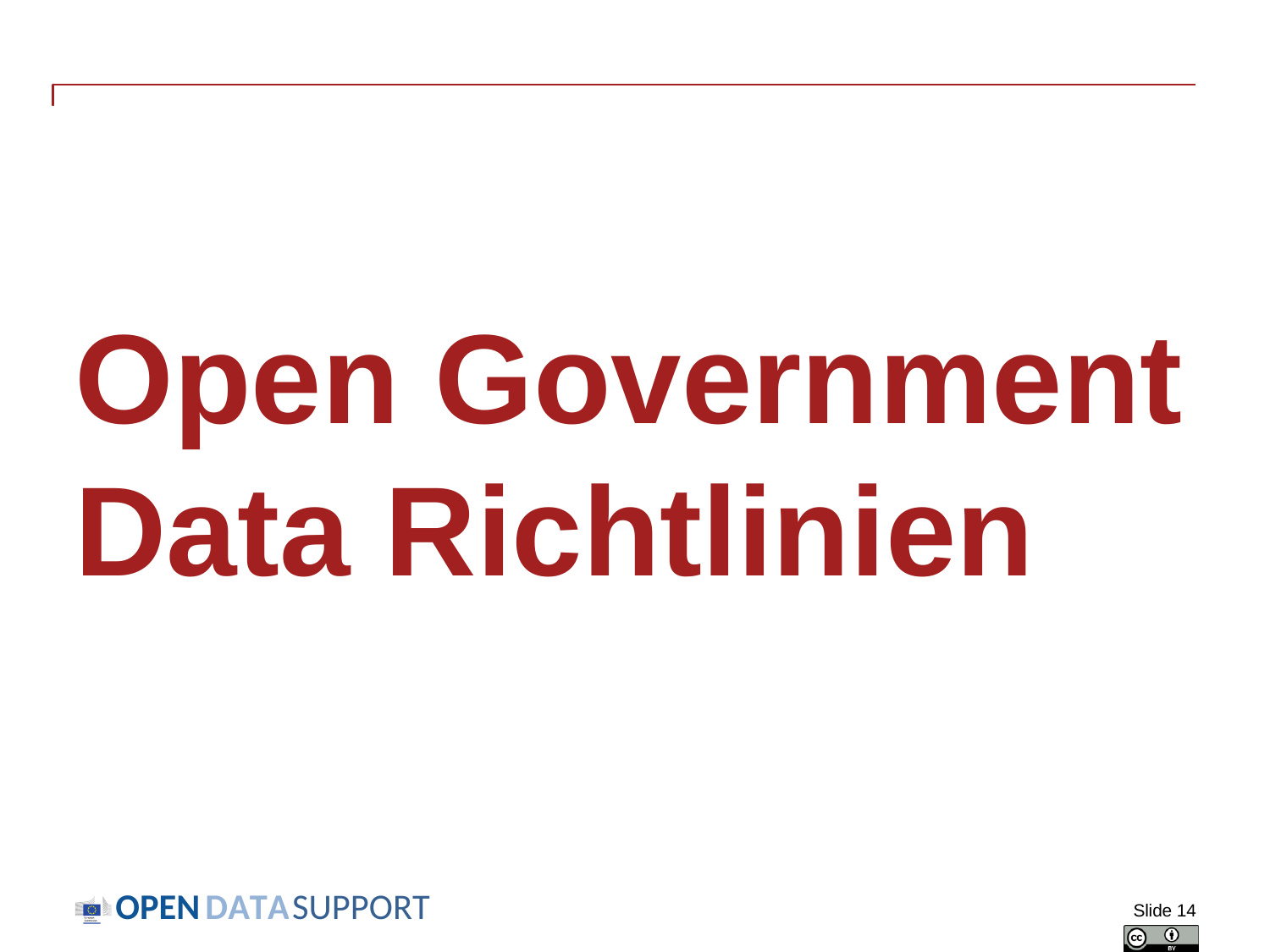

# Open Government Data Richtlinien
Slide 14